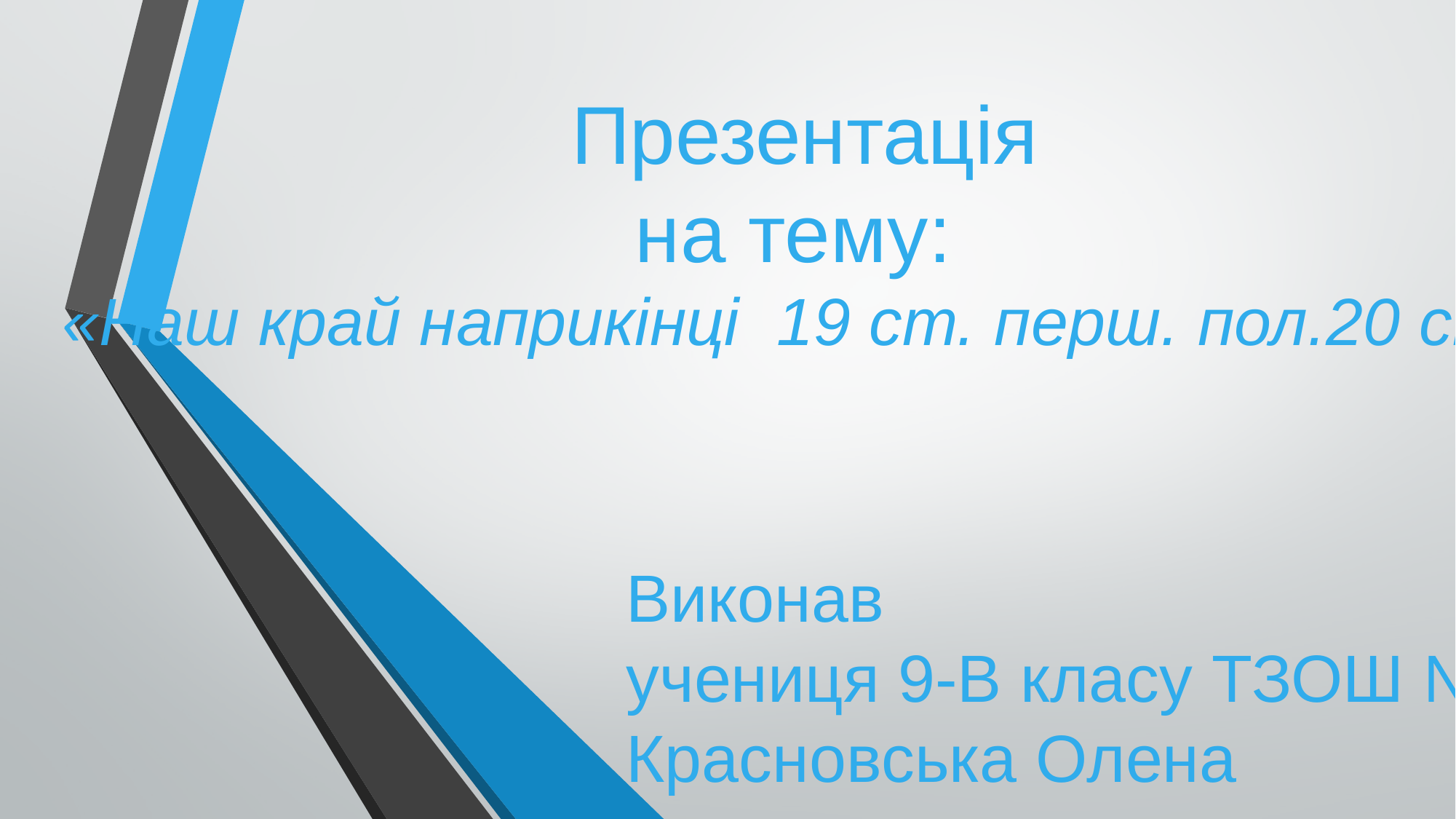

Презентація
на тему:
«Наш край наприкінці  19 ст. перш. пол.20 ст»
Виконав
учениця 9-В класу ТЗОШ №28
Красновська Олена